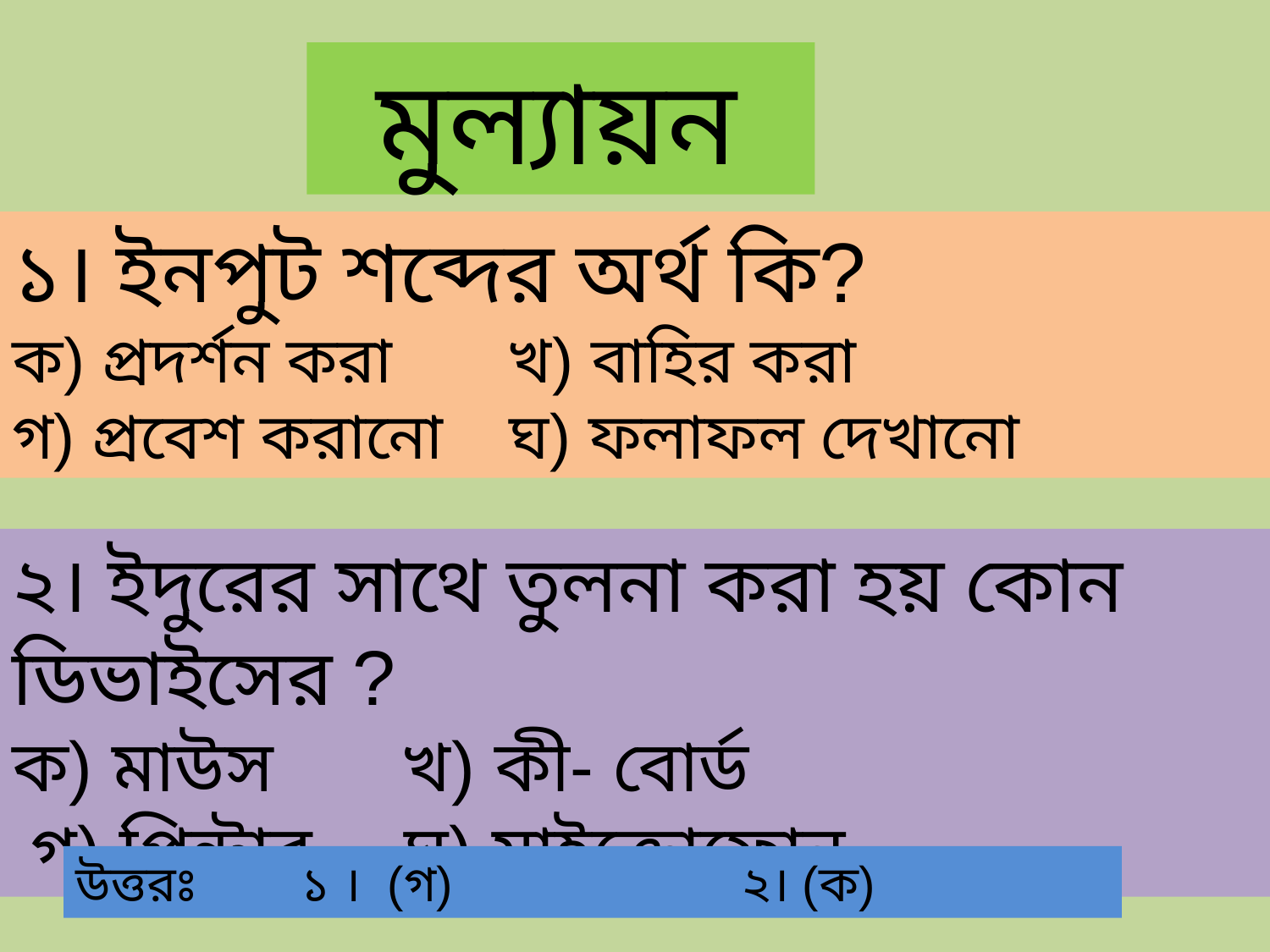

মুল্যায়ন
১। ইনপুট শব্দের অর্থ কি?
ক) প্রদর্শন করা       খ) বাহির করা
গ) প্রবেশ করানো    ঘ) ফলাফল দেখানো
২। ইদুরের সাথে তুলনা করা হয় কোন ডিভাইসের ?
ক) মাউস       খ) কী- বোর্ড
 গ) প্রিন্টার     ঘ) মাইক্রোফোন
উত্তরঃ        ১ ।  (গ)                     ২। (ক)